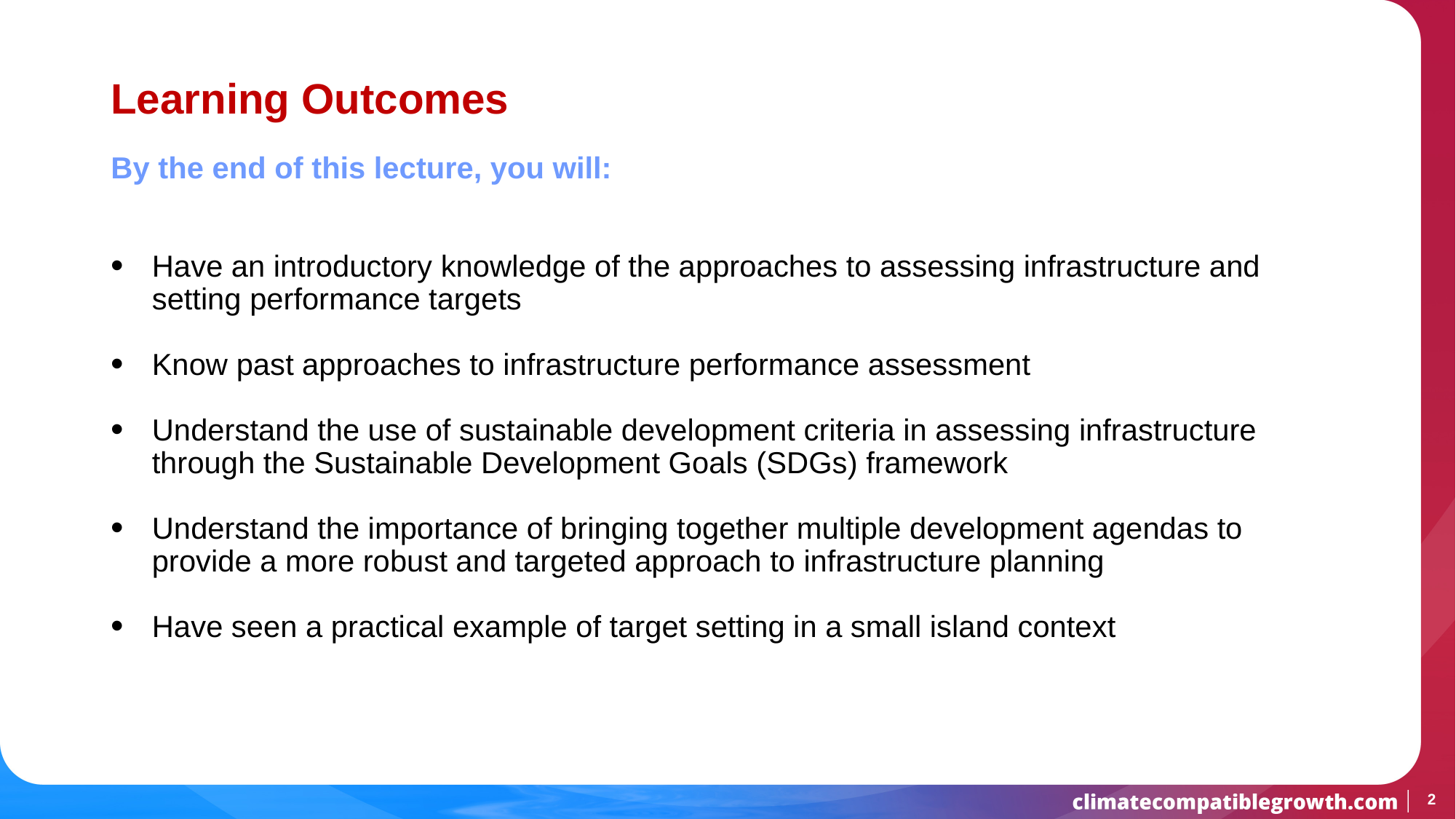

# Learning Outcomes
By the end of this lecture, you will:

Have an introductory knowledge of the approaches to assessing infrastructure and setting performance targets

Know past approaches to infrastructure performance assessment

Understand the use of sustainable development criteria in assessing infrastructure through the Sustainable Development Goals (SDGs) framework

Understand the importance of bringing together multiple development agendas to provide a more robust and targeted approach to infrastructure planning

Have seen a practical example of target setting in a small island context
2